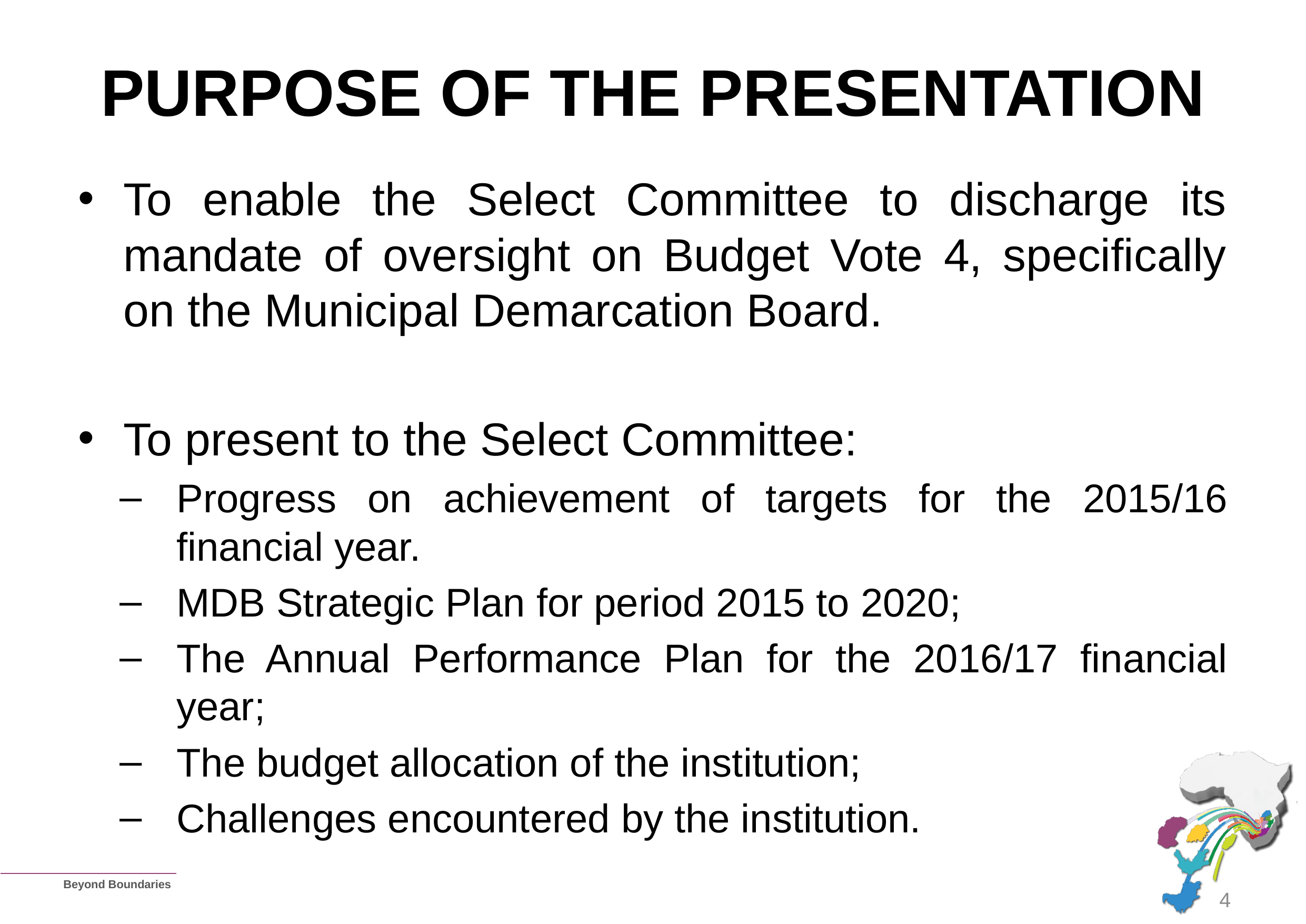

# PURPOSE OF THE PRESENTATION
To enable the Select Committee to discharge its mandate of oversight on Budget Vote 4, specifically on the Municipal Demarcation Board.

To present to the Select Committee:
Progress on achievement of targets for the 2015/16 financial year.
MDB Strategic Plan for period 2015 to 2020;
The Annual Performance Plan for the 2016/17 financial year;
The budget allocation of the institution;
Challenges encountered by the institution.
4